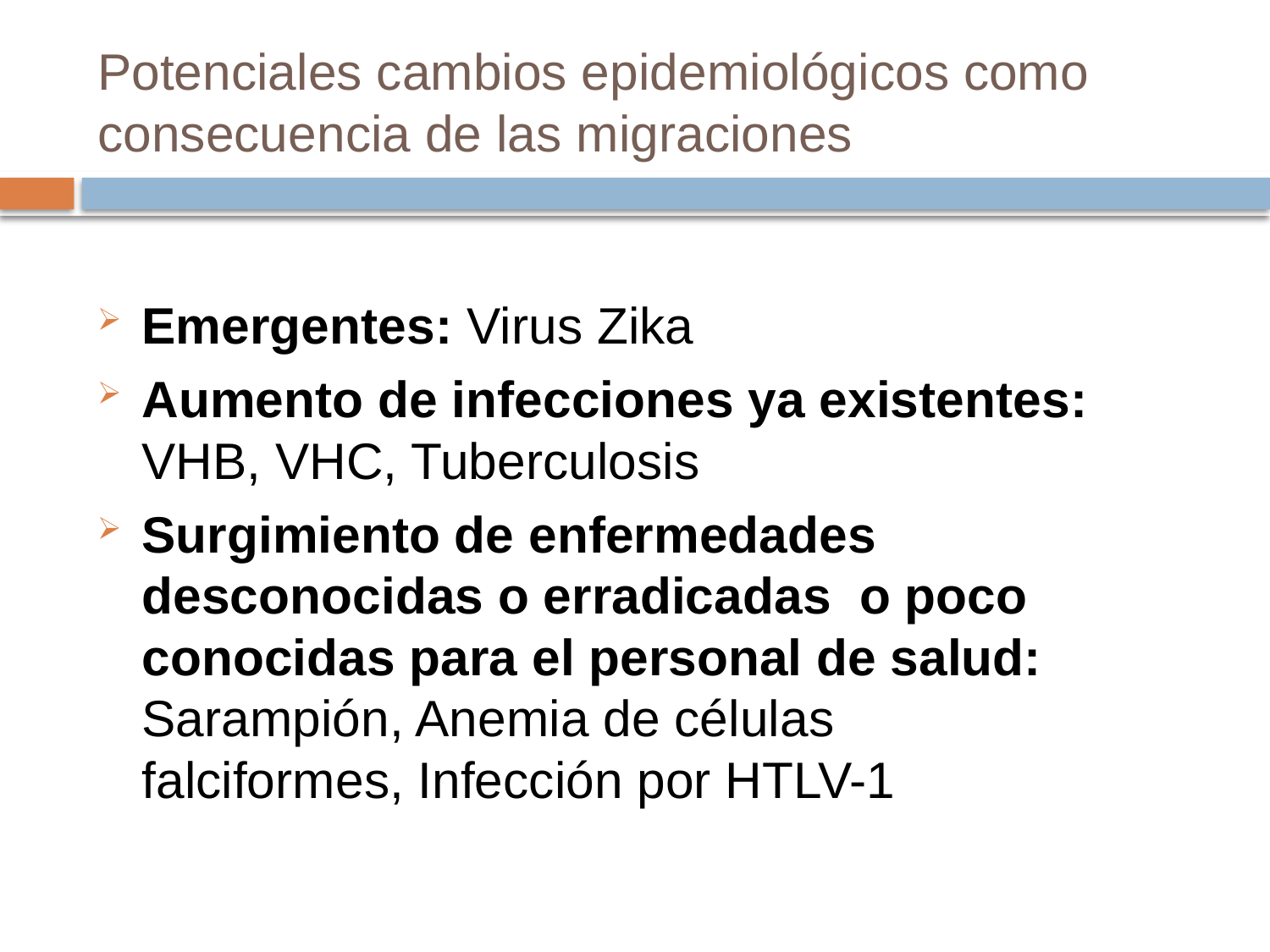

# Potenciales cambios epidemiológicos como consecuencia de las migraciones
Emergentes: Virus Zika
Aumento de infecciones ya existentes: VHB, VHC, Tuberculosis
Surgimiento de enfermedades desconocidas o erradicadas  o poco conocidas para el personal de salud: Sarampión, Anemia de células falciformes, Infección por HTLV-1